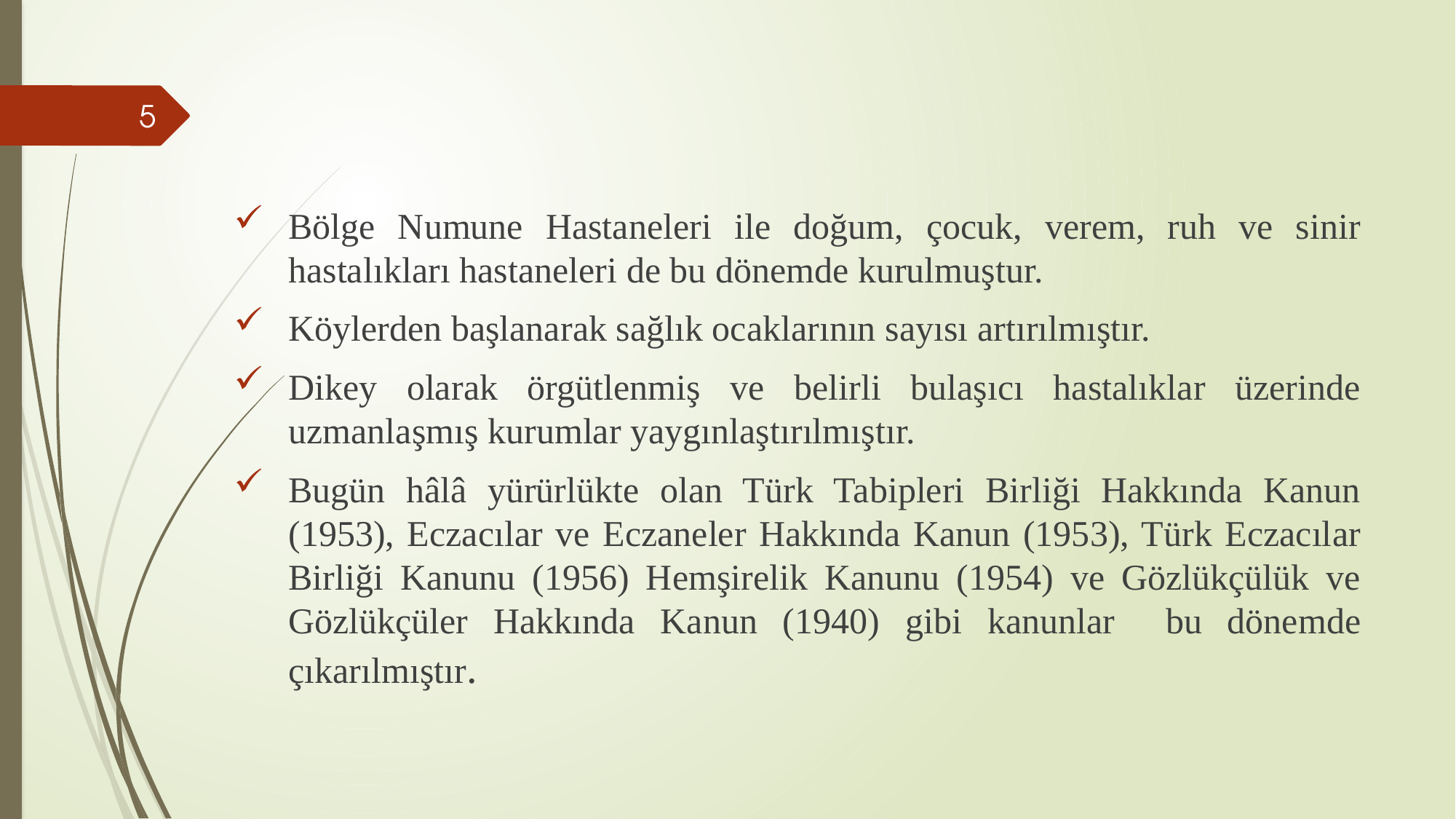

#
5

Bölge Numune Hastaneleri ile doğum, çocuk, verem, ruh ve sinir hastalıkları hastaneleri de bu dönemde kurulmuştur.
Köylerden başlanarak sağlık ocaklarının sayısı artırılmıştır.
Dikey olarak örgütlenmiş ve belirli bulaşıcı hastalıklar üzerinde uzmanlaşmış kurumlar yaygınlaştırılmıştır.
Bugün hâlâ yürürlükte olan Türk Tabipleri Birliği Hakkında Kanun (1953), Eczacılar ve Eczaneler Hakkında Kanun (1953), Türk Eczacılar Birliği Kanunu (1956) Hemşirelik Kanunu (1954) ve Gözlükçülük ve Gözlükçüler Hakkında Kanun (1940) gibi kanunlar  bu dönemde çıkarılmıştır.